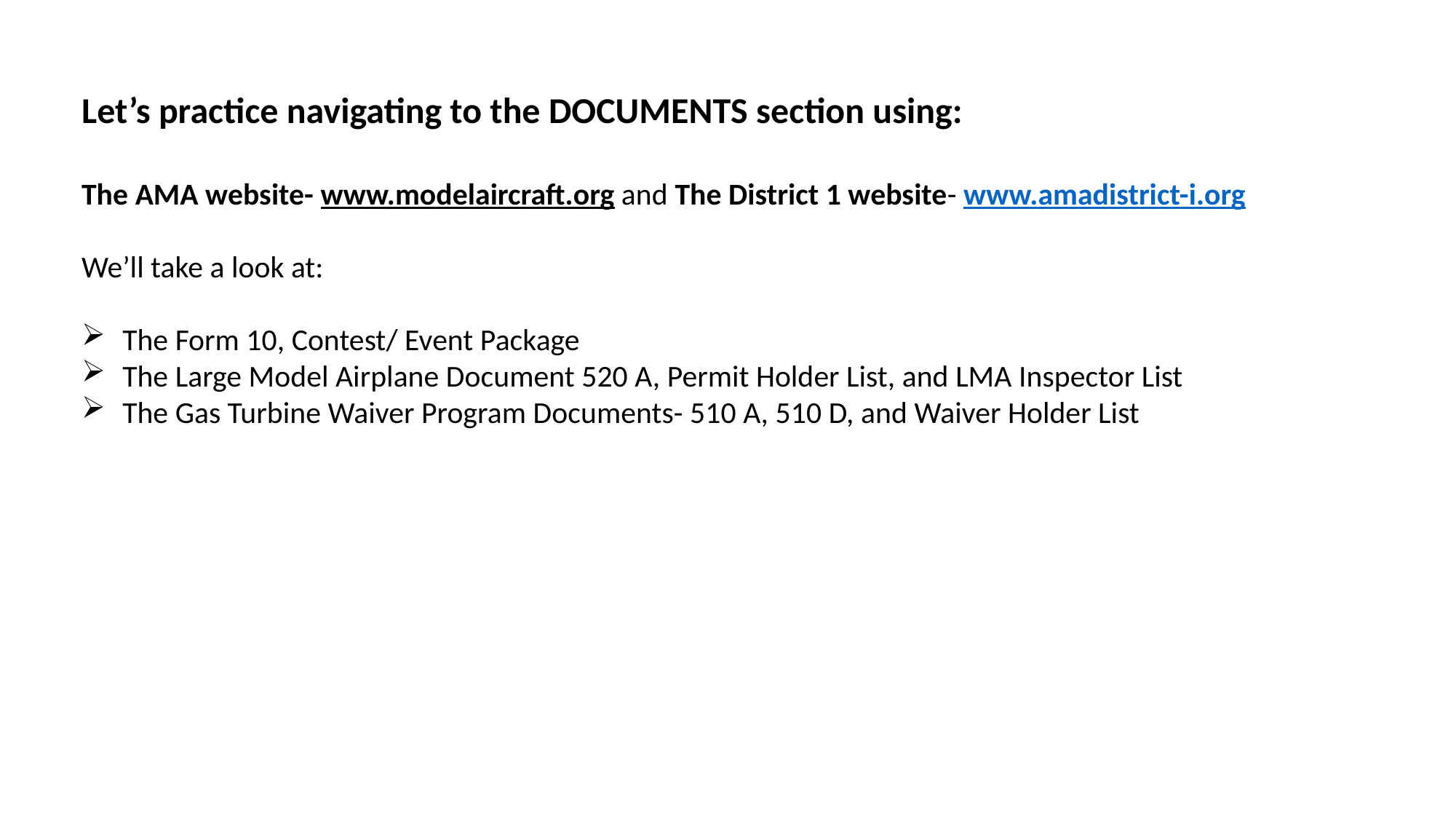

Let’s practice navigating to the DOCUMENTS section using:

The AMA website- www.modelaircraft.org and The District 1 website- www.amadistrict-i.org

We’ll take a look at:

The Form 10, Contest/ Event Package
The Large Model Airplane Document 520 A, Permit Holder List, and LMA Inspector List
The Gas Turbine Waiver Program Documents- 510 A, 510 D, and Waiver Holder List